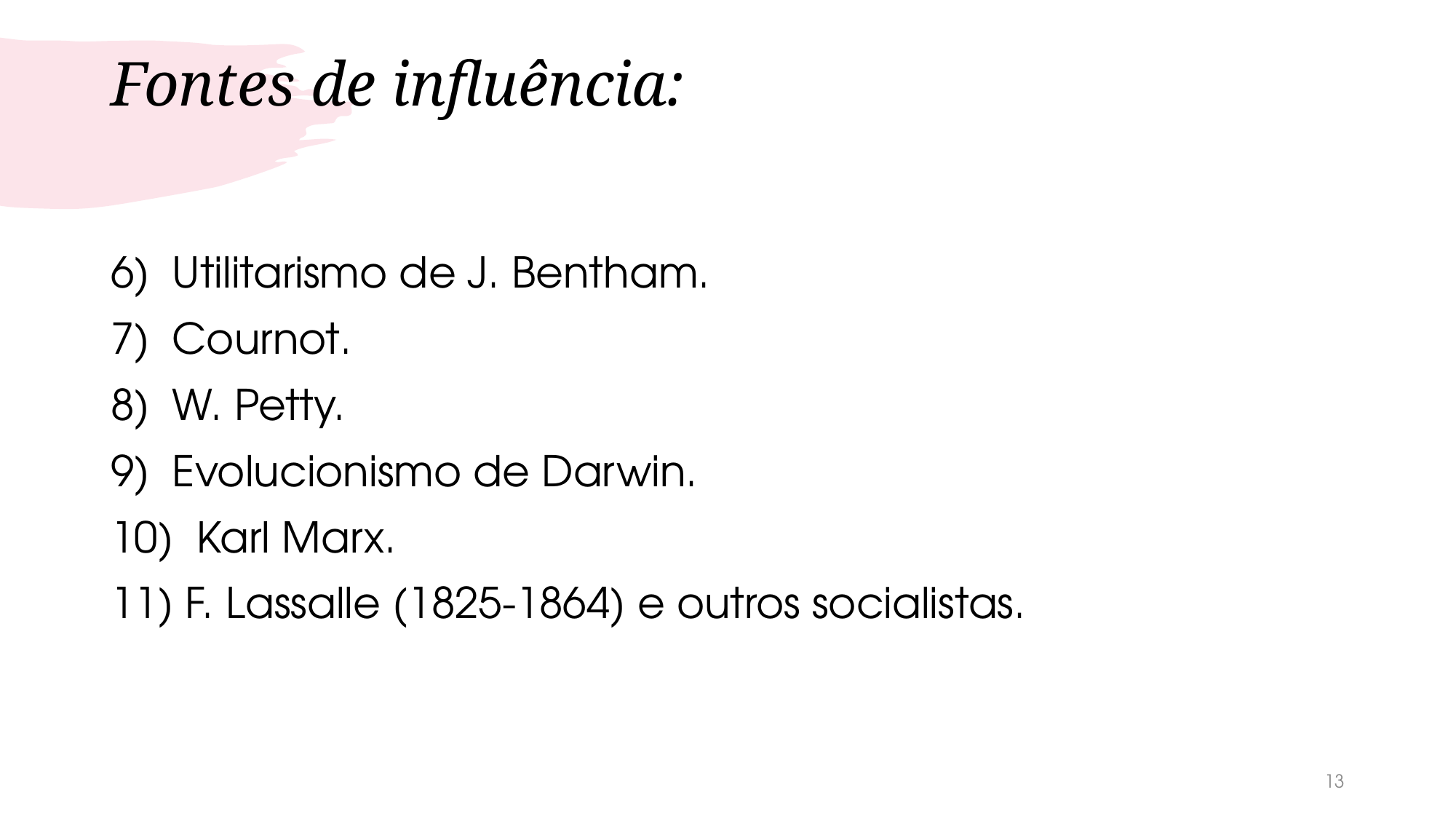

# Fontes de influência:
Utilitarismo de J. Bentham.
Cournot.
W. Petty.
Evolucionismo de Darwin.
  Karl Marx.
 F. Lassalle (1825-1864) e outros socialistas.

13